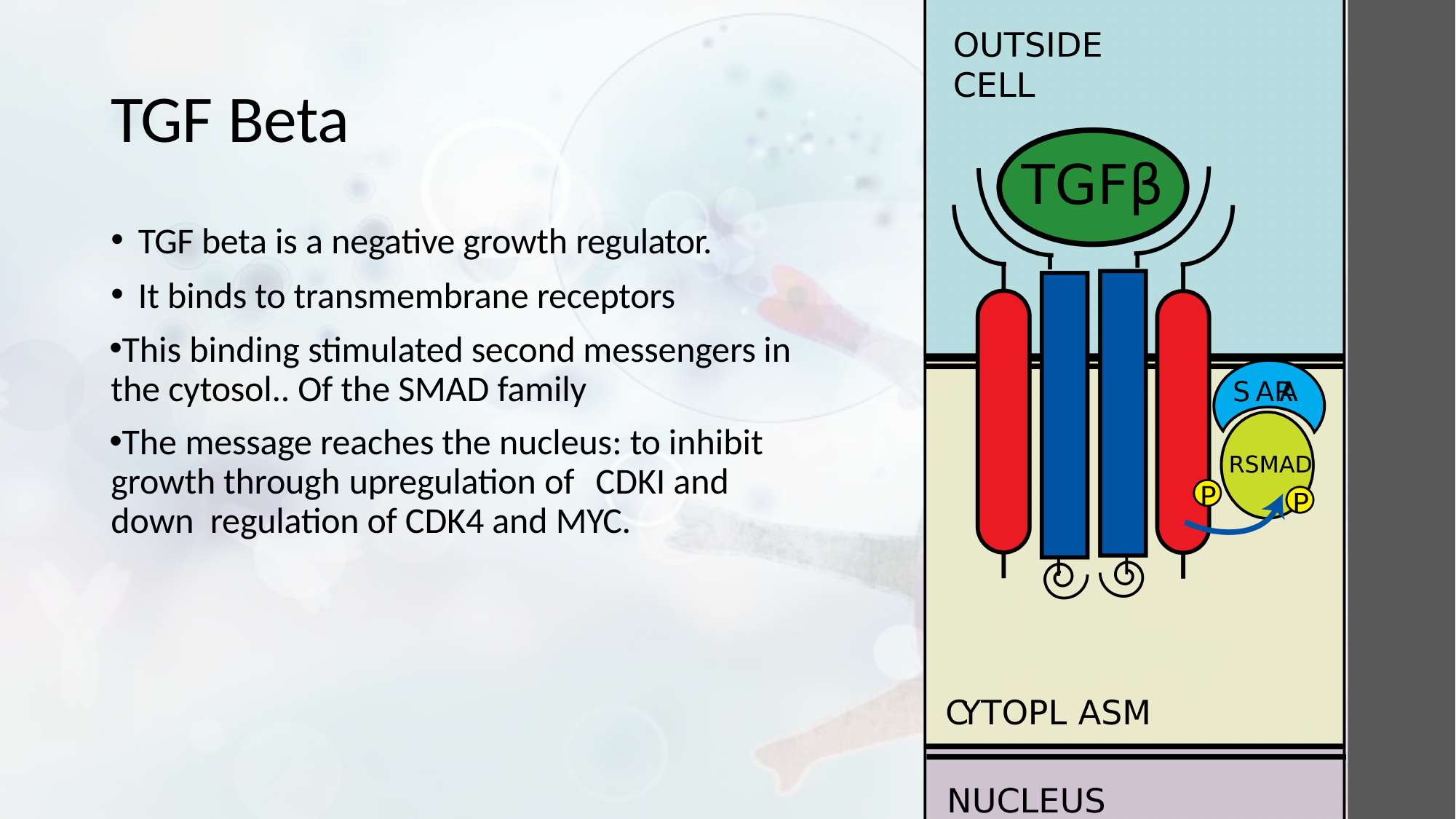

# TGF Beta
TGF beta is a negative growth regulator.
It binds to transmembrane receptors
This binding stimulated second messengers in  the cytosol.. Of the SMAD family
The message reaches the nucleus: to inhibit  growth through upregulation of	CDKI and down  regulation of CDK4 and MYC.